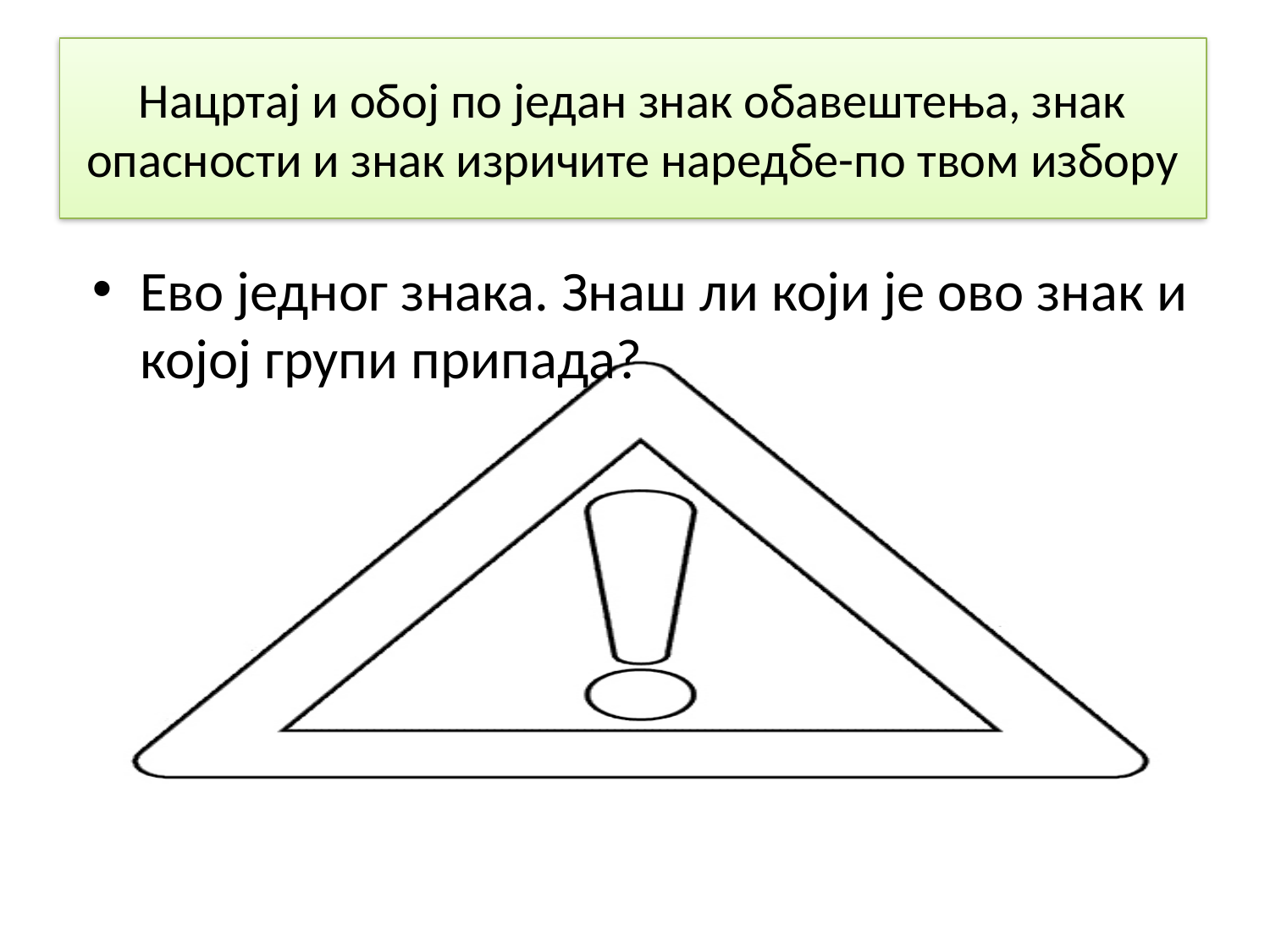

# Нацртај и обој по један знак обавештења, знак опасности и знак изричите наредбе-по твом избору
Ево једног знака. Знаш ли који је ово знак и којој групи припада?